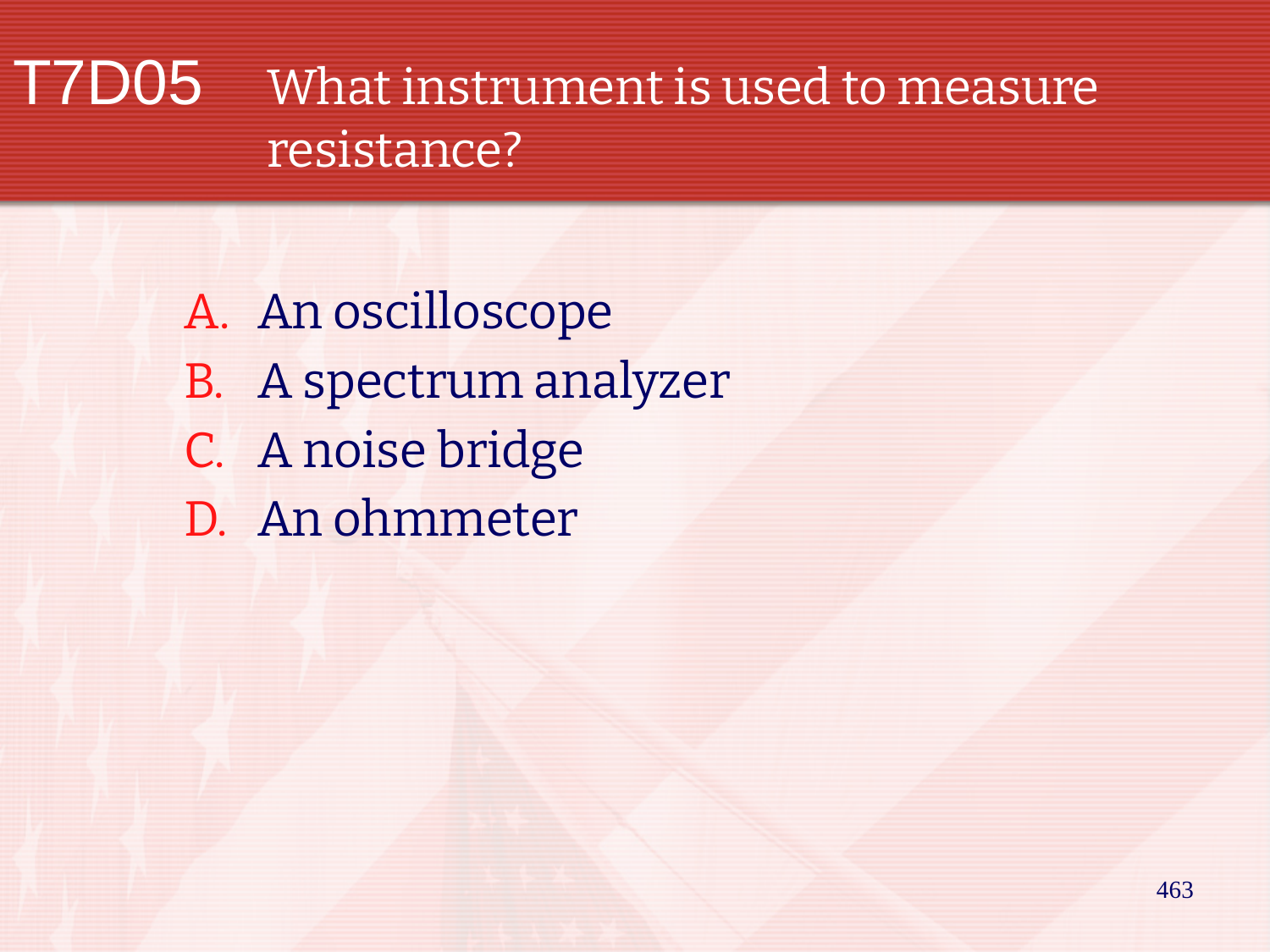

# T7D05		What instrument is used to measure 			resistance?
An oscilloscope
A spectrum analyzer
A noise bridge
An ohmmeter
463